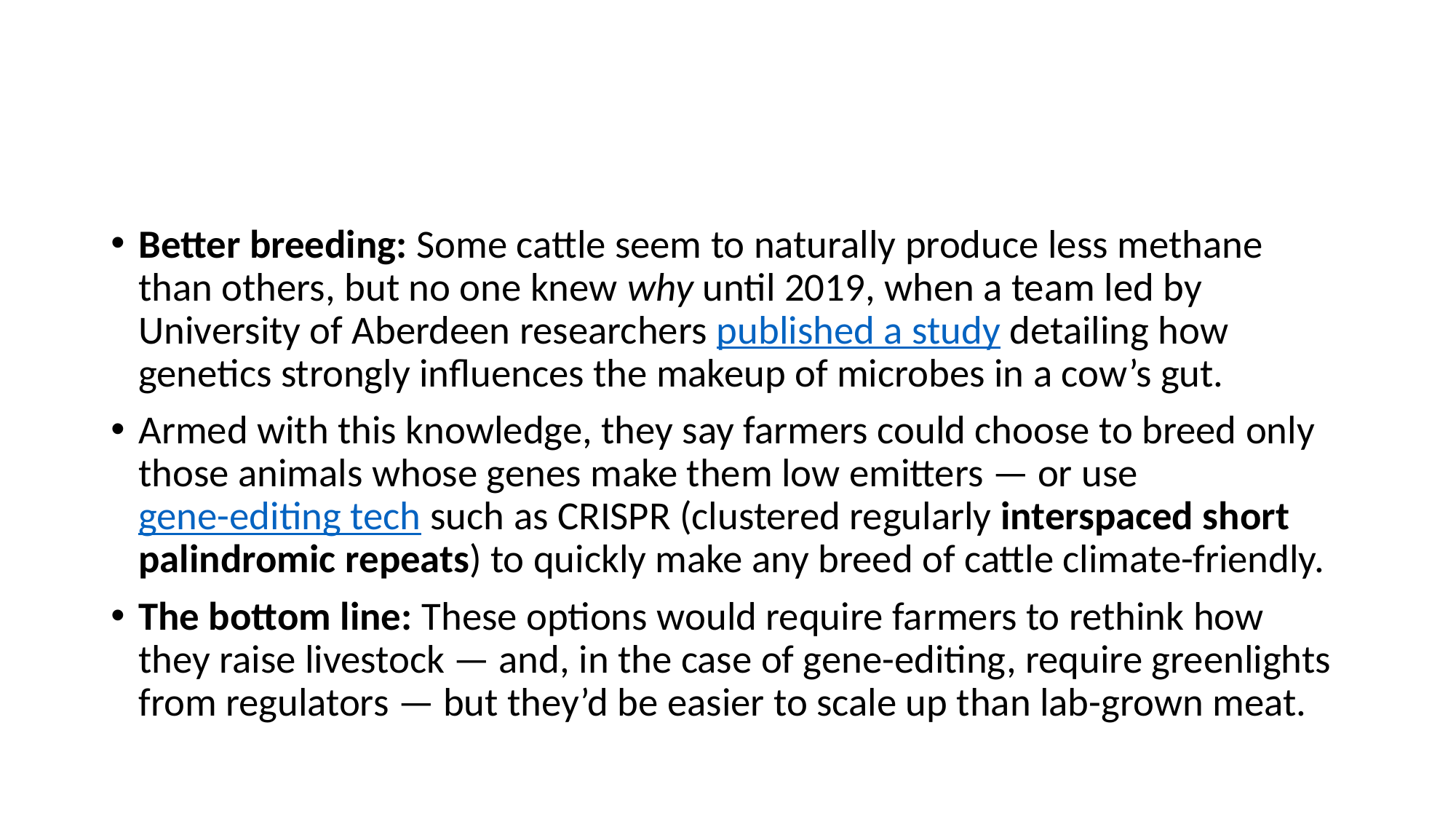

#
Better breeding: Some cattle seem to naturally produce less methane than others, but no one knew why until 2019, when a team led by University of Aberdeen researchers published a study detailing how genetics strongly influences the makeup of microbes in a cow’s gut.
Armed with this knowledge, they say farmers could choose to breed only those animals whose genes make them low emitters — or use gene-editing tech such as CRISPR (clustered regularly interspaced short palindromic repeats) to quickly make any breed of cattle climate-friendly.
The bottom line: These options would require farmers to rethink how they raise livestock — and, in the case of gene-editing, require greenlights from regulators — but they’d be easier to scale up than lab-grown meat.